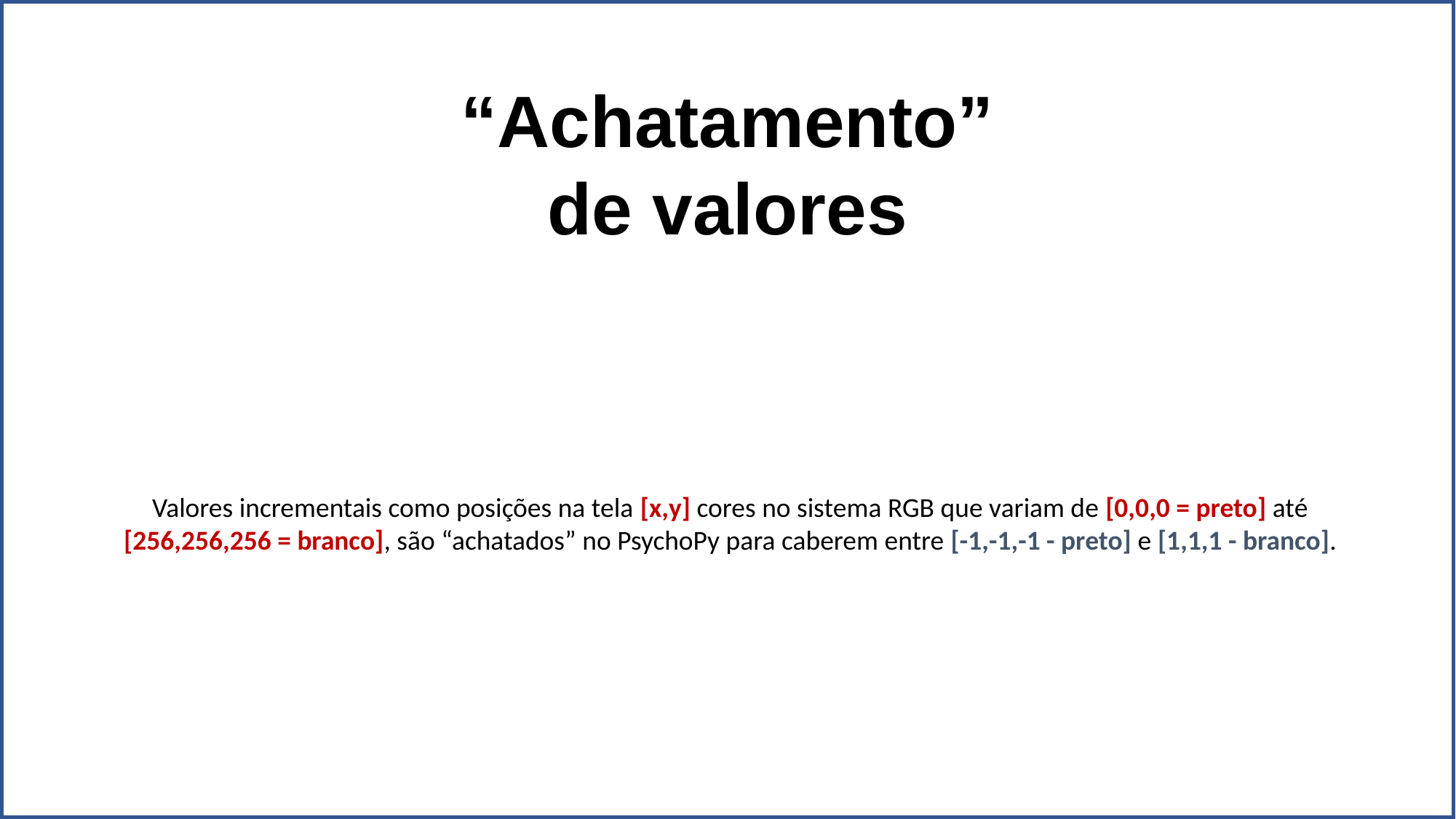

“Achatamento”
de valores
Valores incrementais como posições na tela [x,y] cores no sistema RGB que variam de [0,0,0 = preto] até [256,256,256 = branco], são “achatados” no PsychoPy para caberem entre [-1,-1,-1 - preto] e [1,1,1 - branco].